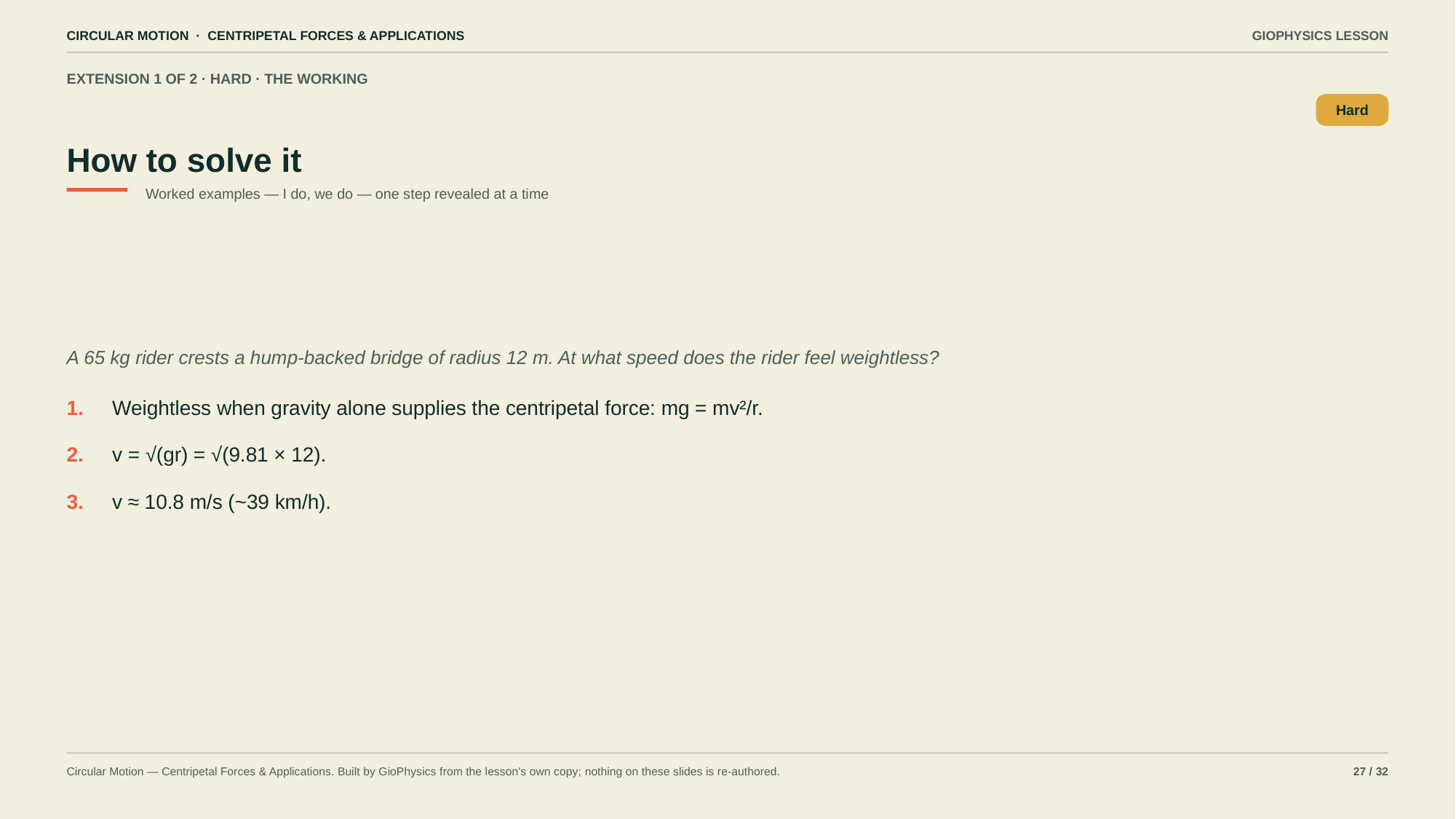

CIRCULAR MOTION  ·  CENTRIPETAL FORCES & APPLICATIONS
GIOPHYSICS LESSON

EXTENSION 1 OF 2 · HARD · THE WORKING
How to solve it

Hard
Worked examples — I do, we do — one step revealed at a time

A 65 kg rider crests a hump-backed bridge of radius 12 m. At what speed does the rider feel weightless?
1.
Weightless when gravity alone supplies the centripetal force: mg = mv²/r.
2.
v = √(gr) = √(9.81 × 12).
3.
v ≈ 10.8 m/s (~39 km/h).

Circular Motion — Centripetal Forces & Applications. Built by GioPhysics from the lesson's own copy; nothing on these slides is re-authored.
27 / 32